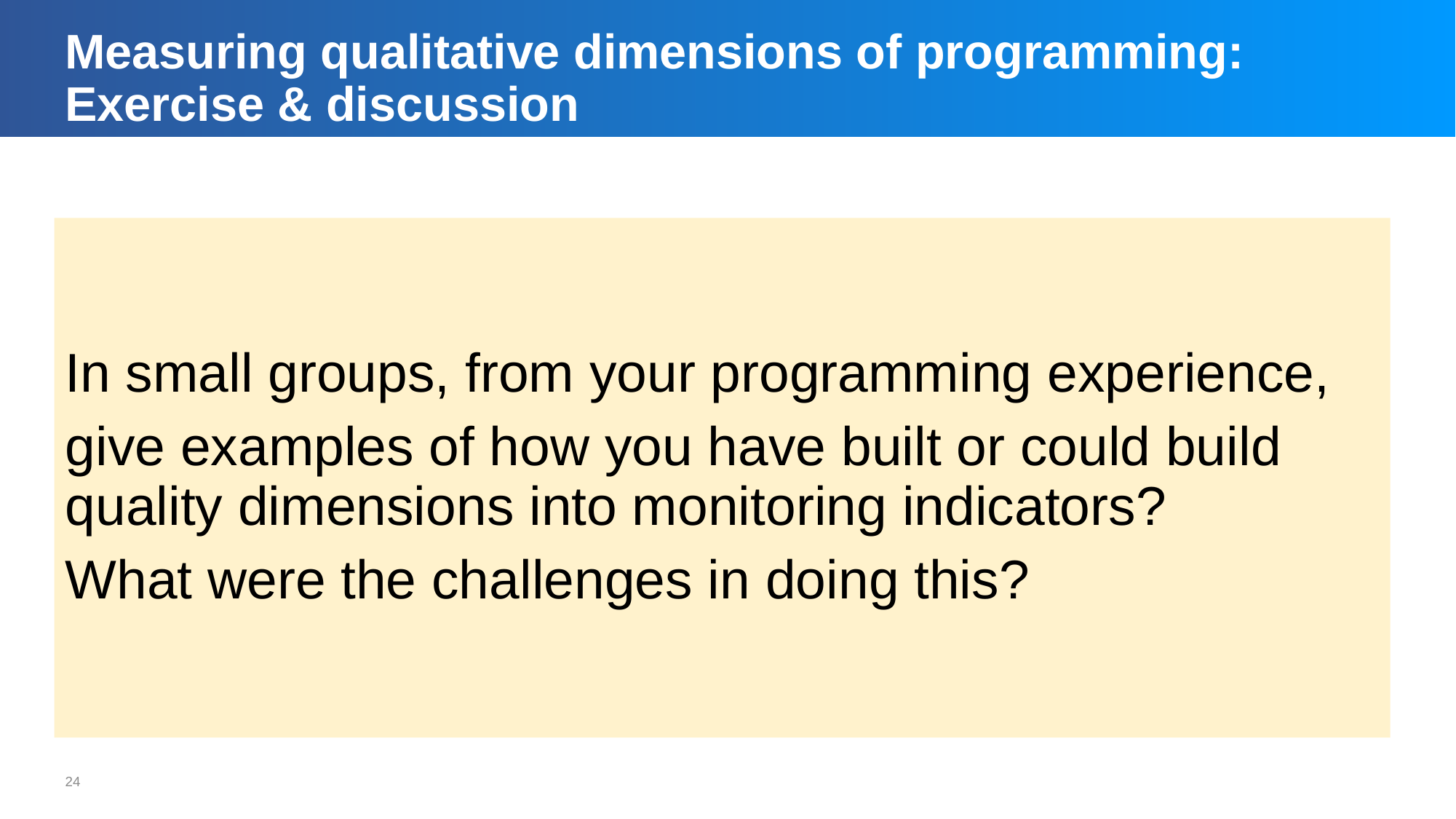

# Measuring qualitative dimensions of programming: Exercise & discussion
In small groups, from your programming experience,
give examples of how you have built or could build quality dimensions into monitoring indicators?
What were the challenges in doing this?
24